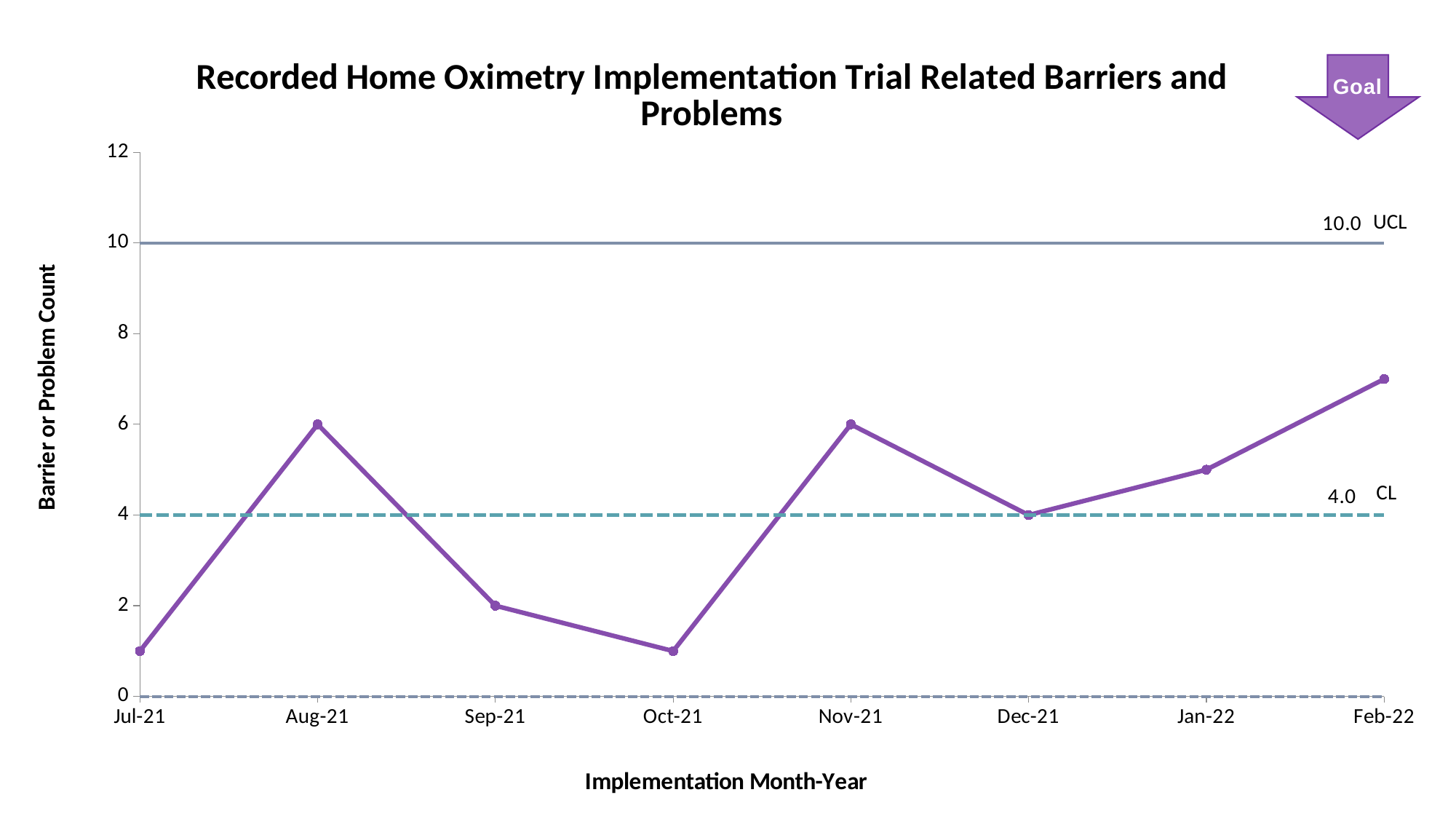

### Chart: Recorded Home Oximetry Implementation Trial Related Barriers and Problems

| Category | Problem Count | UCL |  +2 Sigma |  +1 Sigma | Average |  -1 Sigma |  -2 Sigma | LCL |
|---|---|---|---|---|---|---|---|---|
| 44378 | 1.0 | 10.0 | 8.0 | 6.0 | 4.0 | 2.0 | 0.0 | 0.0 |
| 44409 | 6.0 | 10.0 | 8.0 | 6.0 | 4.0 | 2.0 | 0.0 | 0.0 |
| 44440 | 2.0 | 10.0 | 8.0 | 6.0 | 4.0 | 2.0 | 0.0 | 0.0 |
| 44470 | 1.0 | 10.0 | 8.0 | 6.0 | 4.0 | 2.0 | 0.0 | 0.0 |
| 44501 | 6.0 | 10.0 | 8.0 | 6.0 | 4.0 | 2.0 | 0.0 | 0.0 |
| 44531 | 4.0 | 10.0 | 8.0 | 6.0 | 4.0 | 2.0 | 0.0 | 0.0 |
| 44562 | 5.0 | 10.0 | 8.0 | 6.0 | 4.0 | 2.0 | 0.0 | 0.0 |
| 44593 | 7.0 | 10.0 | 8.0 | 6.0 | 4.0 | 2.0 | 0.0 | 0.0 |